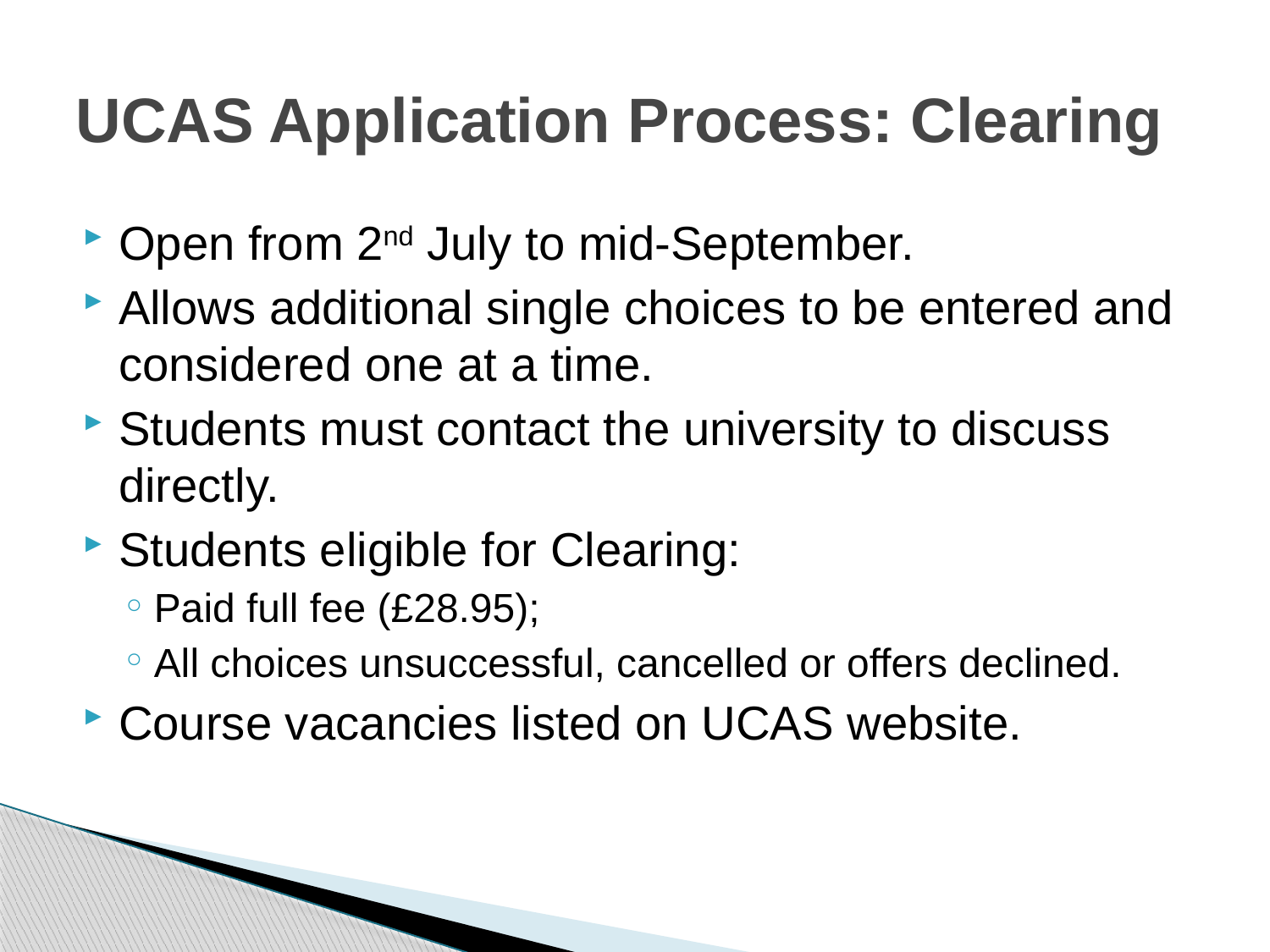

# UCAS Application Process: Clearing
Open from 2nd July to mid-September.
Allows additional single choices to be entered and considered one at a time.
Students must contact the university to discuss directly.
Students eligible for Clearing:
Paid full fee (£28.95);
All choices unsuccessful, cancelled or offers declined.
Course vacancies listed on UCAS website.